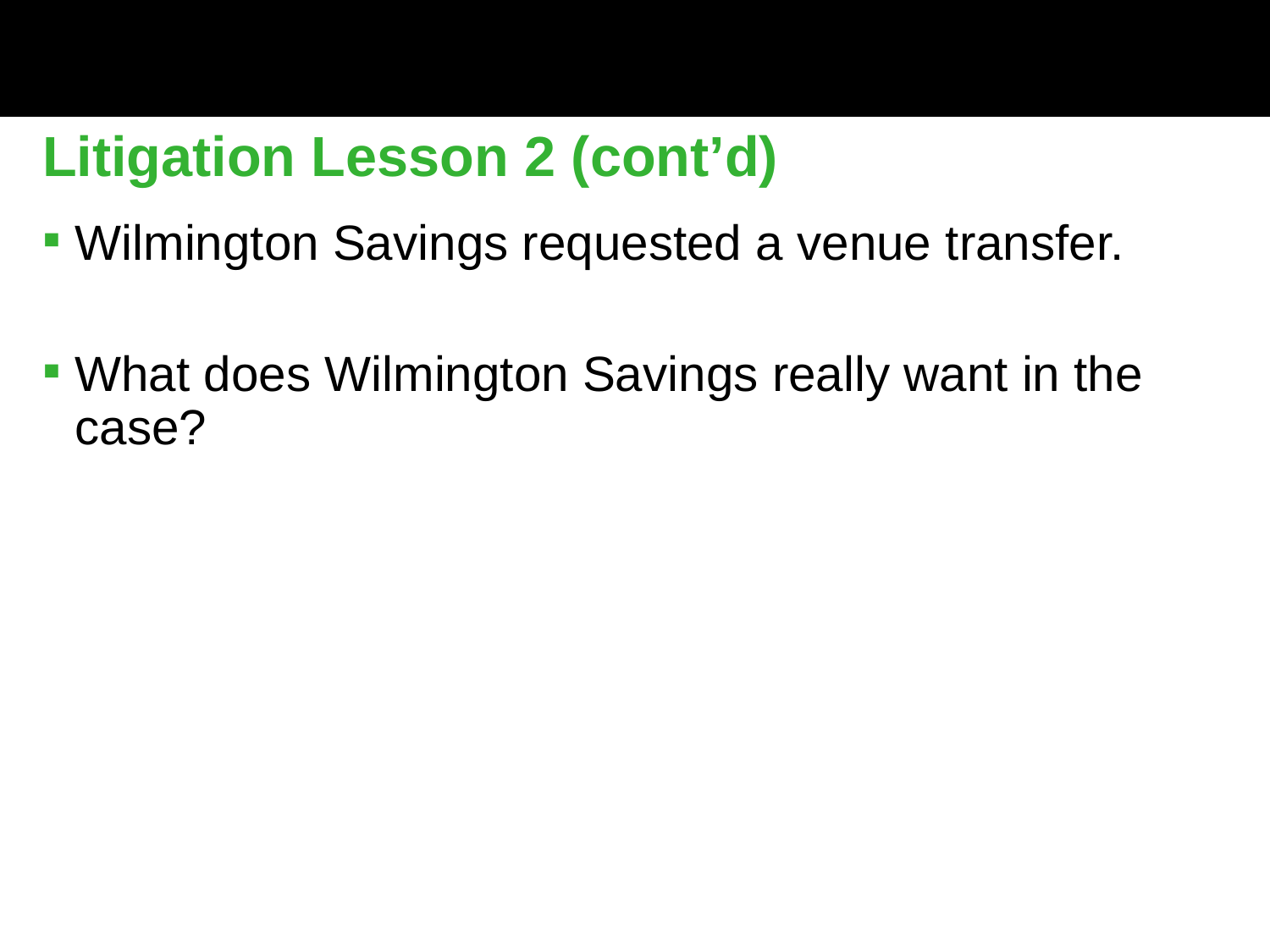

Litigation Lesson 2 (cont’d)
Wilmington Savings requested a venue transfer.

What does Wilmington Savings really want in the case?